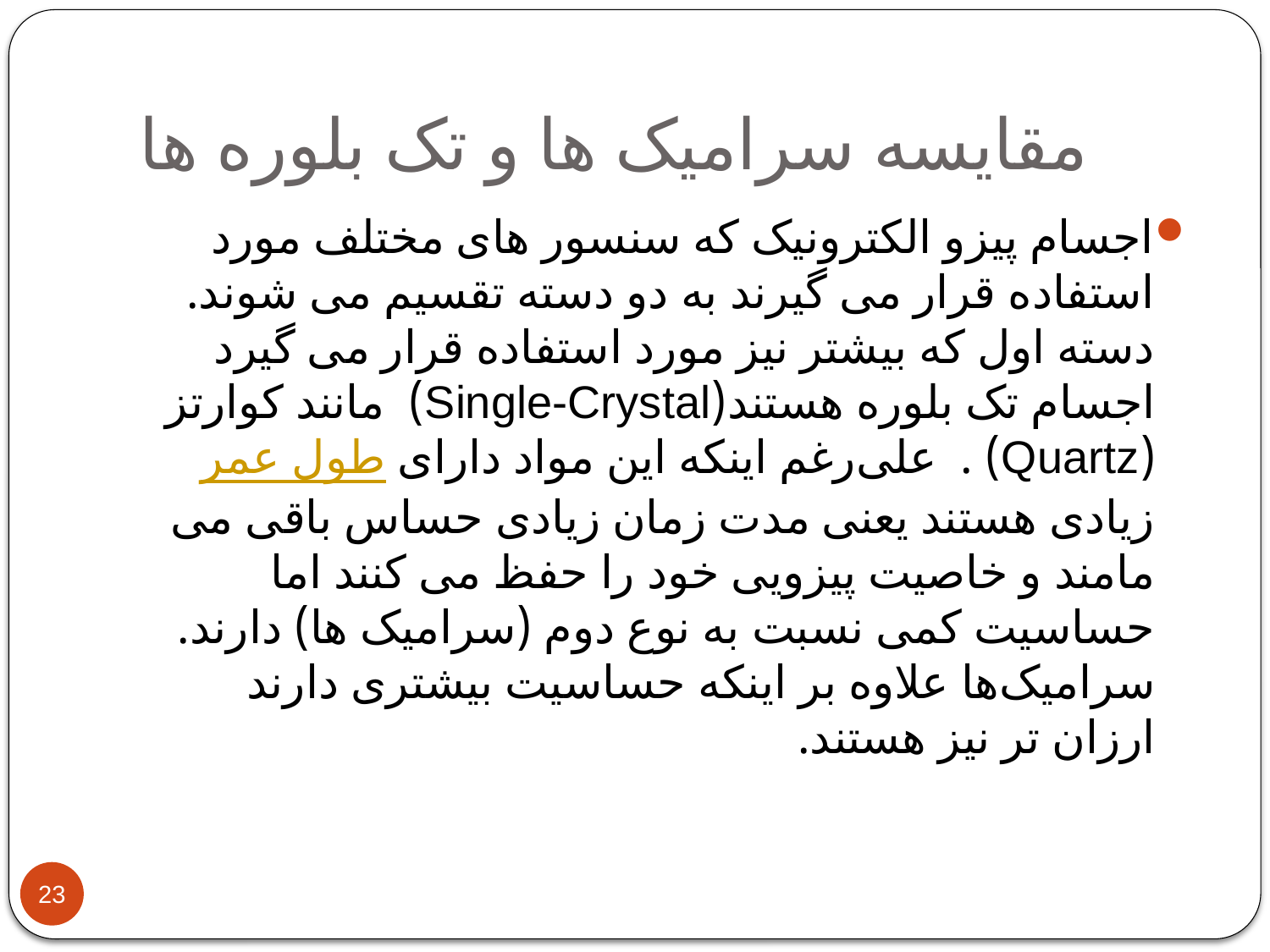

# مقایسه سرامیک ها و تک بلوره ها
اجسام پیزو الکترونیک که سنسور های مختلف مورد استفاده قرار می گیرند به دو دسته تقسیم می شوند. دسته اول که بیشتر نیز مورد استفاده قرار می گیرد اجسام تک بلوره هستند(Single-Crystal)  مانند کوارتز (Quartz) .  علی‌رغم اینکه این مواد دارای طول عمر زیادی هستند یعنی مدت زمان زیادی حساس باقی می مامند و خاصیت پیزویی خود را حفظ می کنند اما حساسیت کمی نسبت به نوع دوم (سرامیک ها) دارند. سرامیک‌ها علاوه بر اینکه حساسیت بیشتری دارند ارزان تر نیز هستند.
23